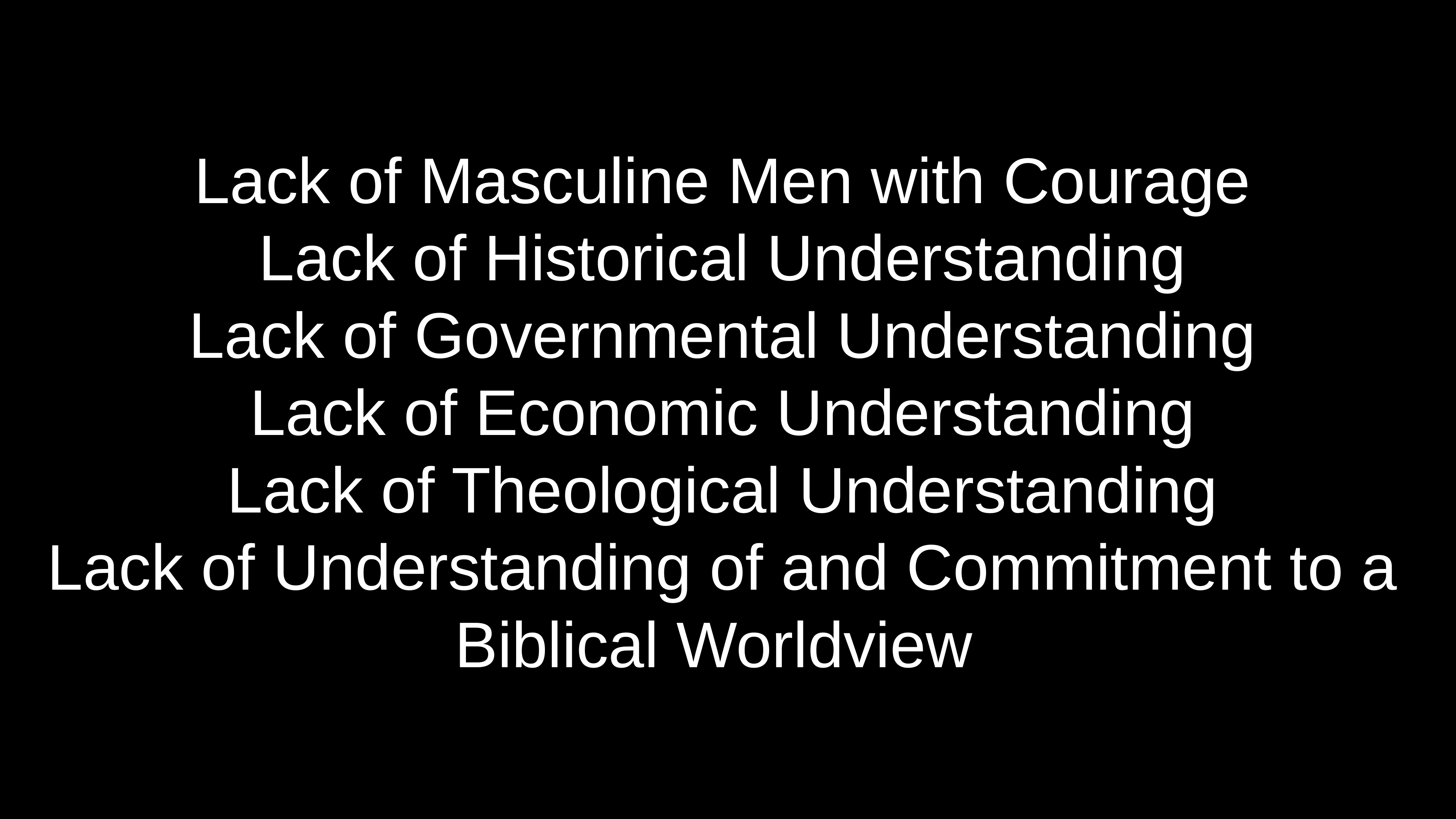

# Lack of Masculine Men with Courage
Lack of Historical Understanding
Lack of Governmental Understanding
Lack of Economic Understanding
Lack of Theological Understanding
Lack of Understanding of and Commitment to a Biblical Worldview